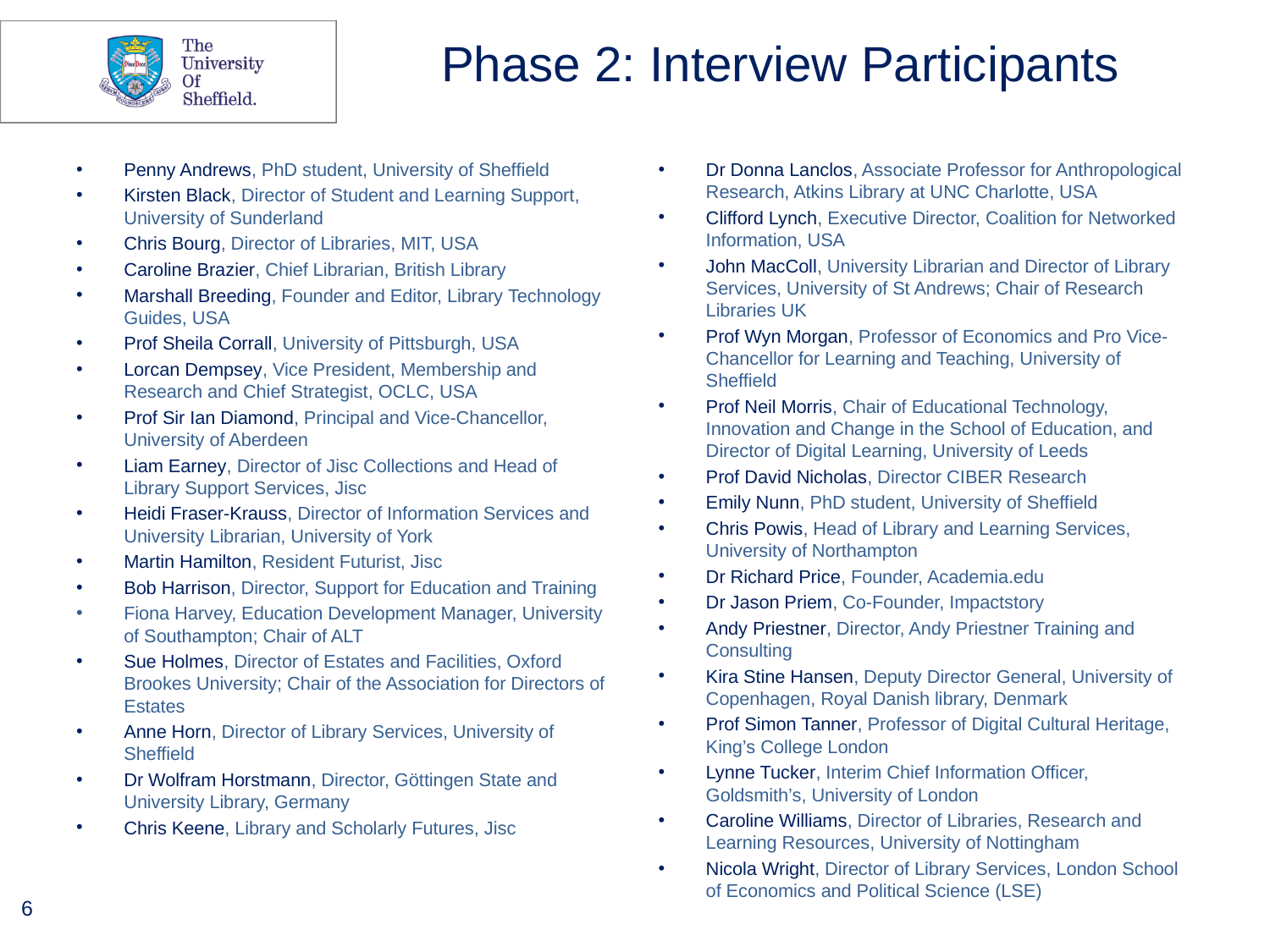

# Phase 2: Interview Participants
Penny Andrews, PhD student, University of Sheffield
Kirsten Black, Director of Student and Learning Support, University of Sunderland
Chris Bourg, Director of Libraries, MIT, USA
Caroline Brazier, Chief Librarian, British Library
Marshall Breeding, Founder and Editor, Library Technology Guides, USA
Prof Sheila Corrall, University of Pittsburgh, USA
Lorcan Dempsey, Vice President, Membership and Research and Chief Strategist, OCLC, USA
Prof Sir Ian Diamond, Principal and Vice-Chancellor, University of Aberdeen
Liam Earney, Director of Jisc Collections and Head of Library Support Services, Jisc
Heidi Fraser-Krauss, Director of Information Services and University Librarian, University of York
Martin Hamilton, Resident Futurist, Jisc
Bob Harrison, Director, Support for Education and Training
Fiona Harvey, Education Development Manager, University of Southampton; Chair of ALT
Sue Holmes, Director of Estates and Facilities, Oxford Brookes University; Chair of the Association for Directors of Estates
Anne Horn, Director of Library Services, University of Sheffield
Dr Wolfram Horstmann, Director, Göttingen State and University Library, Germany
Chris Keene, Library and Scholarly Futures, Jisc
Dr Donna Lanclos, Associate Professor for Anthropological Research, Atkins Library at UNC Charlotte, USA
Clifford Lynch, Executive Director, Coalition for Networked Information, USA
John MacColl, University Librarian and Director of Library Services, University of St Andrews; Chair of Research Libraries UK
Prof Wyn Morgan, Professor of Economics and Pro Vice-Chancellor for Learning and Teaching, University of Sheffield
Prof Neil Morris, Chair of Educational Technology, Innovation and Change in the School of Education, and Director of Digital Learning, University of Leeds
Prof David Nicholas, Director CIBER Research
Emily Nunn, PhD student, University of Sheffield
Chris Powis, Head of Library and Learning Services, University of Northampton
Dr Richard Price, Founder, Academia.edu
Dr Jason Priem, Co-Founder, Impactstory
Andy Priestner, Director, Andy Priestner Training and Consulting
Kira Stine Hansen, Deputy Director General, University of Copenhagen, Royal Danish library, Denmark
Prof Simon Tanner, Professor of Digital Cultural Heritage, King’s College London
Lynne Tucker, Interim Chief Information Officer, Goldsmith’s, University of London
Caroline Williams, Director of Libraries, Research and Learning Resources, University of Nottingham
Nicola Wright, Director of Library Services, London School of Economics and Political Science (LSE)

6